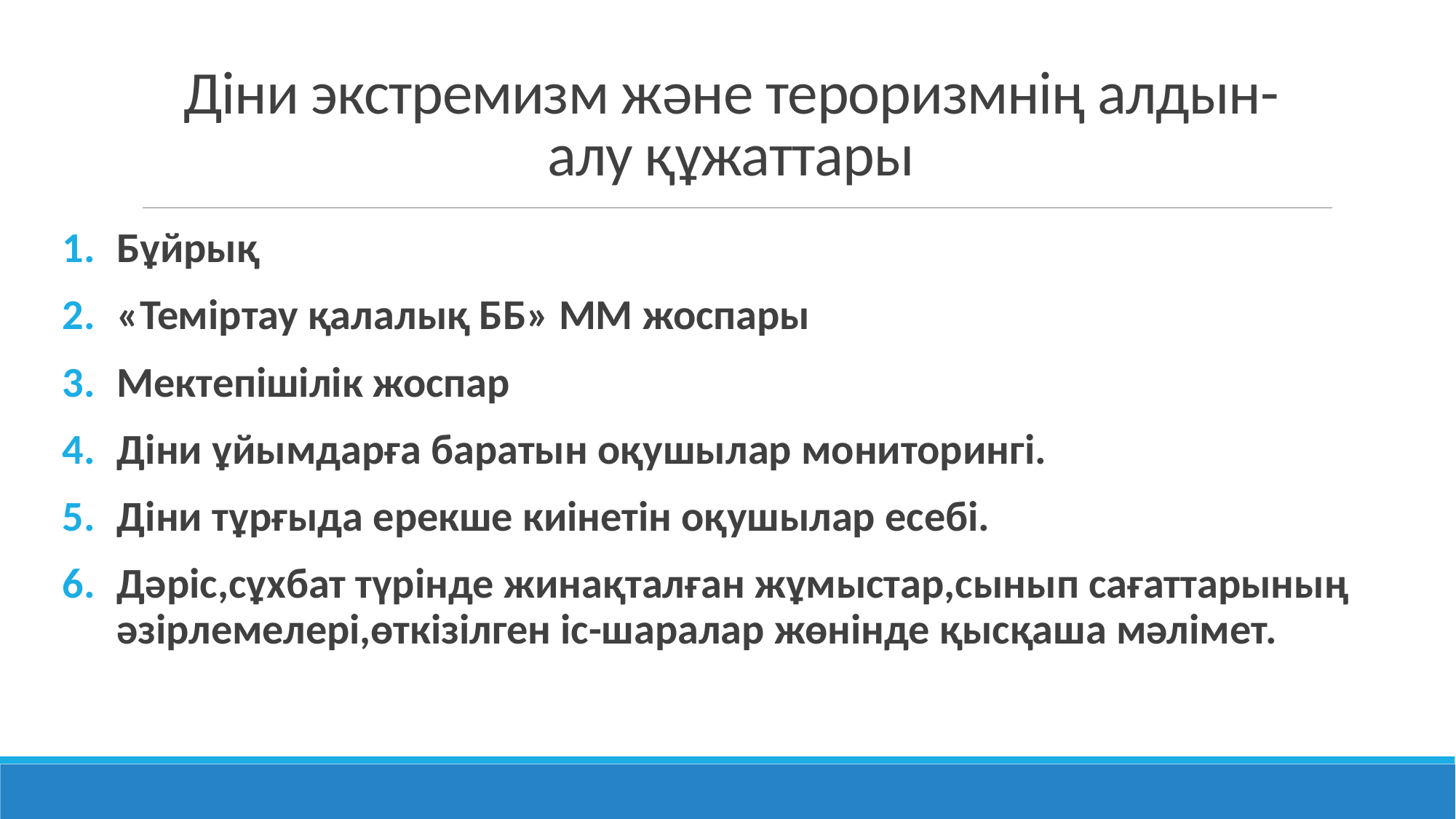

# Діни экстремизм және тероризмнің алдын-алу құжаттары
Бұйрық
«Теміртау қалалық ББ» ММ жоспары
Мектепішілік жоспар
Діни ұйымдарға баратын оқушылар мониторингі.
Діни тұрғыда ерекше киінетін оқушылар есебі.
Дәріс,сұхбат түрінде жинақталған жұмыстар,сынып сағаттарының әзірлемелері,өткізілген іс-шаралар жөнінде қысқаша мәлімет.